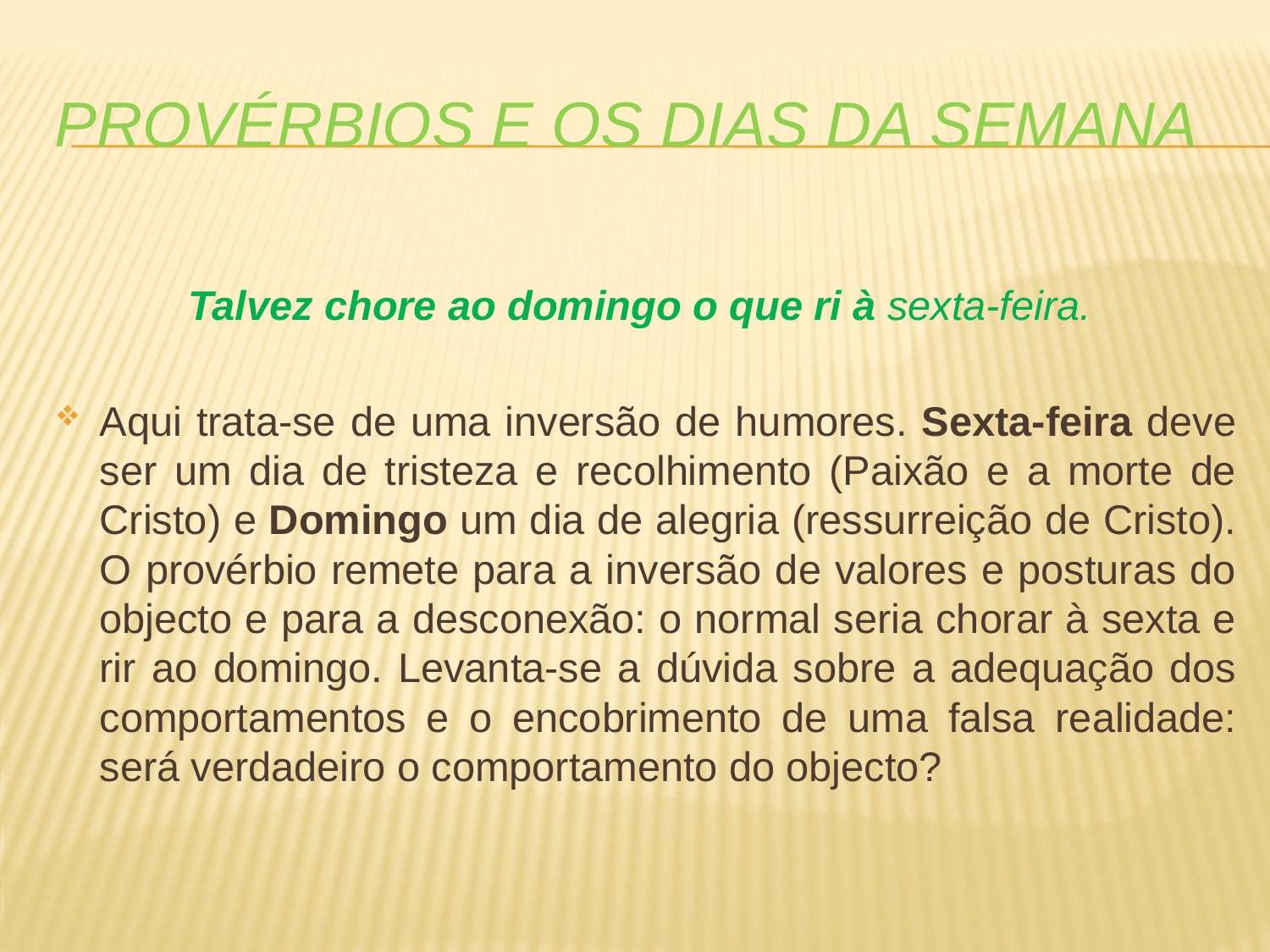

# Provérbios e os dias da semana

Talvez chore ao domingo o que ri à sexta-feira.

Aqui trata-se de uma inversão de humores. Sexta-feira deve ser um dia de tristeza e recolhimento (Paixão e a morte de Cristo) e Domingo um dia de alegria (ressurreição de Cristo). O provérbio remete para a inversão de valores e posturas do objecto e para a desconexão: o normal seria chorar à sexta e rir ao domingo. Levanta-se a dúvida sobre a adequação dos comportamentos e o encobrimento de uma falsa realidade: será verdadeiro o comportamento do objecto?